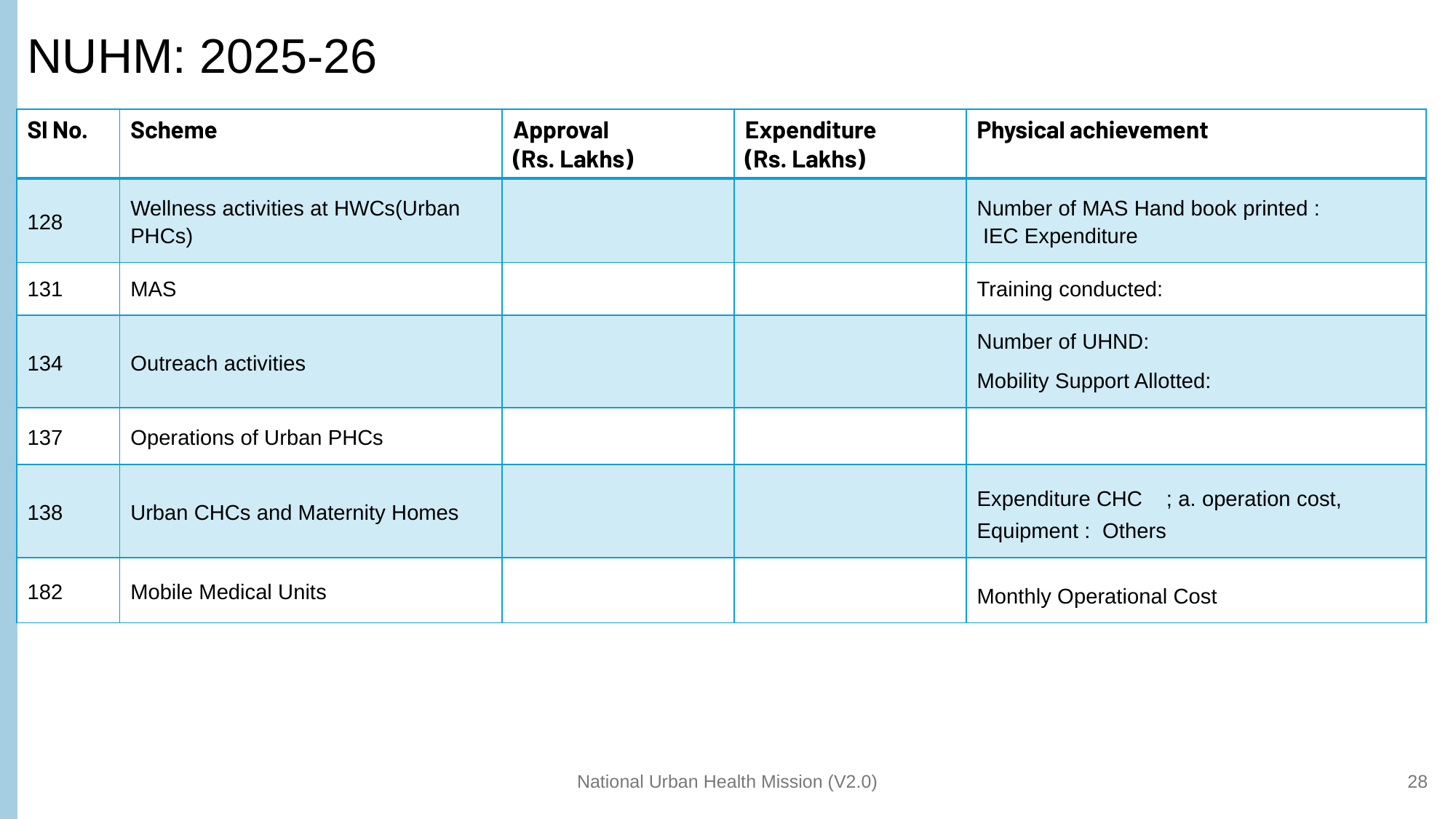

# NUHM: 2025-26
| Sl No. | Scheme | Approval (Rs. Lakhs) | Expenditure (Rs. Lakhs) | Physical achievement |
| --- | --- | --- | --- | --- |
| 128 | Wellness activities at HWCs(Urban PHCs) |  |  | Number of MAS Hand book printed : IEC Expenditure |
| 131 | MAS |  |  | Training conducted: |
| 134 | Outreach activities |  |  | Number of UHND: Mobility Support Allotted: |
| 137 | Operations of Urban PHCs |  |  |  |
| 138 | Urban CHCs and Maternity Homes |  |  | Expenditure CHC ; a. operation cost, Equipment : Others |
| 182 | Mobile Medical Units |  |  | Monthly Operational Cost |
National Urban Health Mission (V2.0)
28